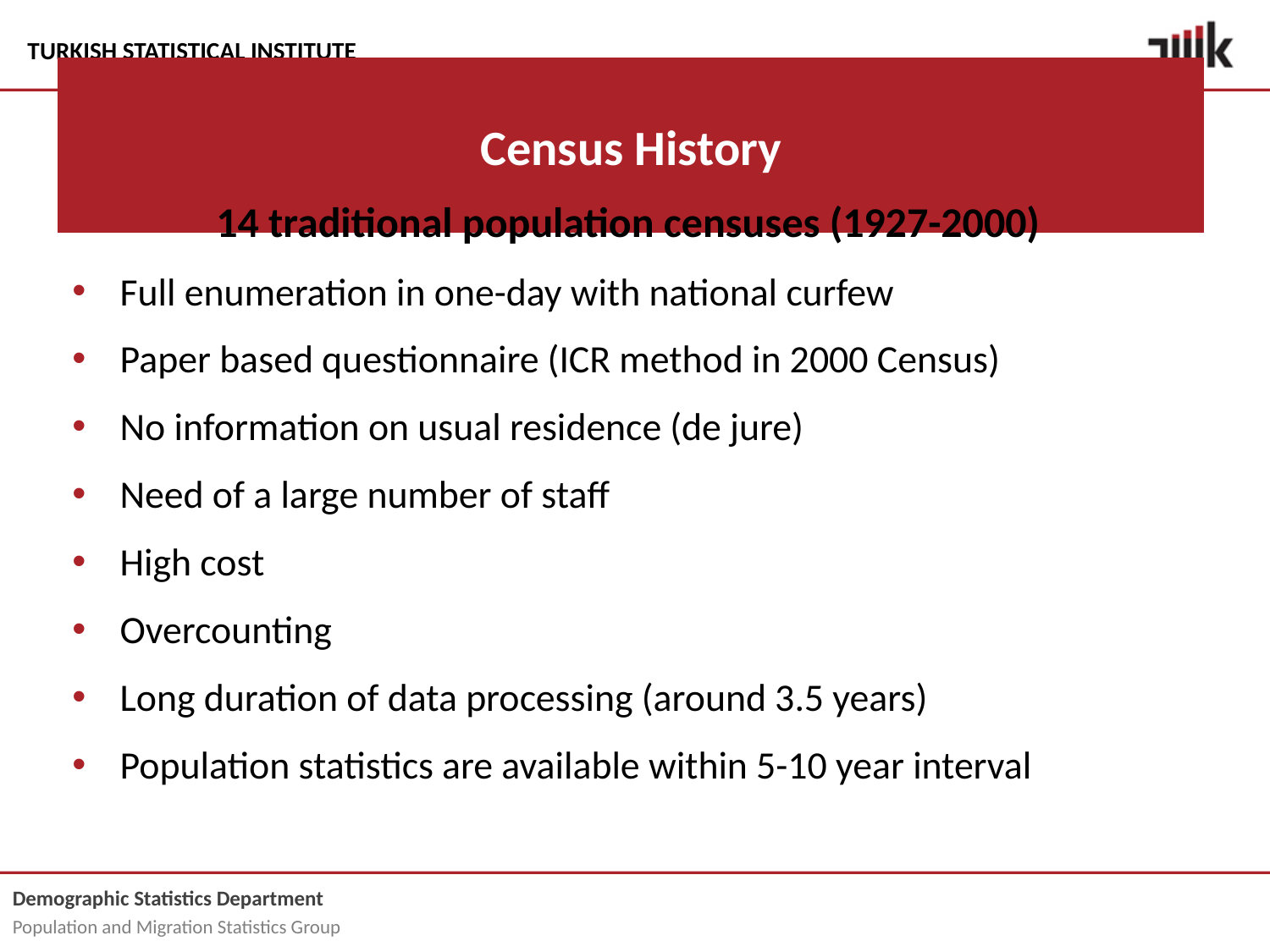

# Census History
14 traditional population censuses (1927-2000)
Full enumeration in one-day with national curfew
Paper based questionnaire (ICR method in 2000 Census)
No information on usual residence (de jure)
Need of a large number of staff
High cost
Overcounting
Long duration of data processing (around 3.5 years)
Population statistics are available within 5-10 year interval